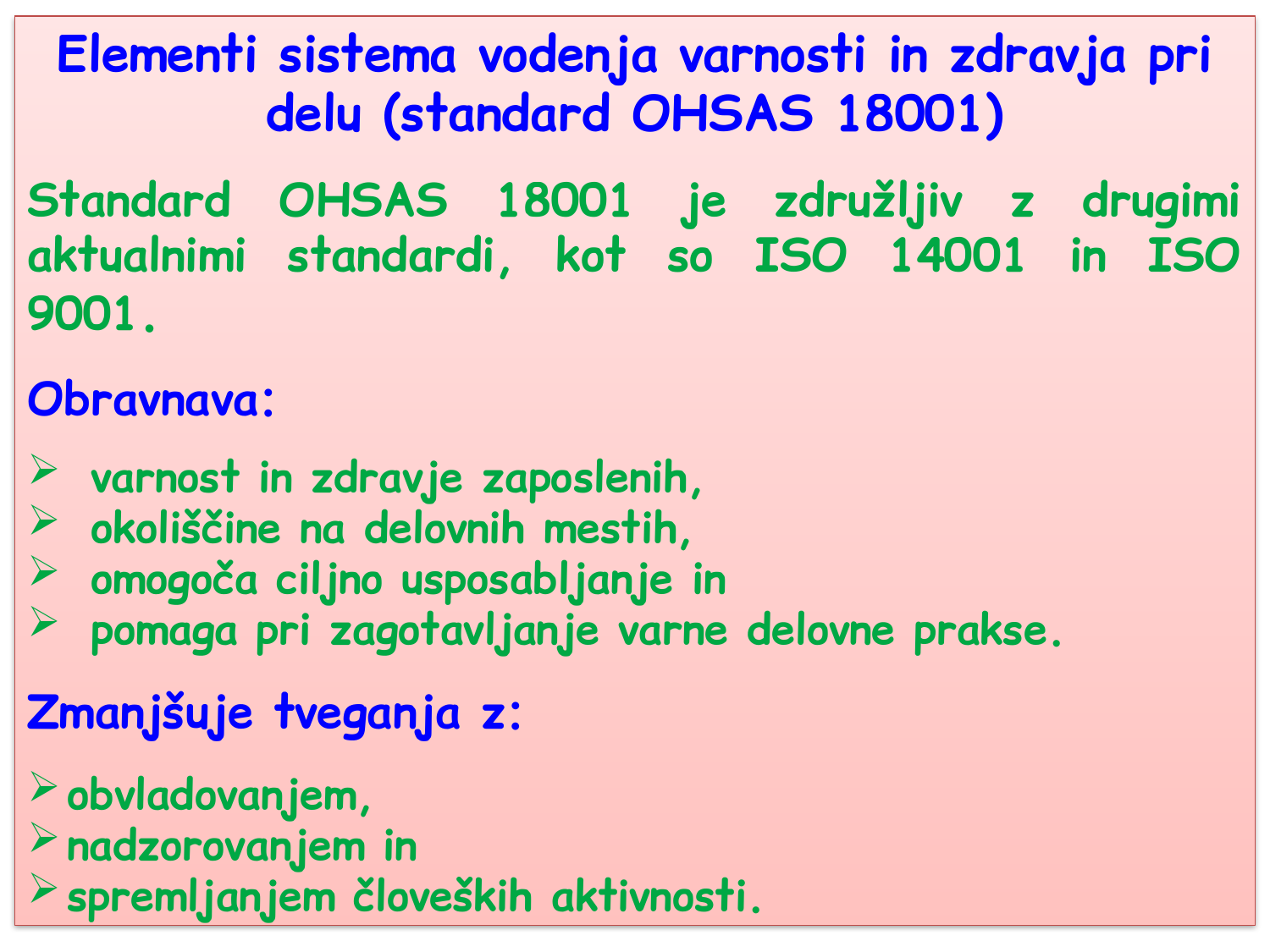

Elementi sistema vodenja varnosti in zdravja pri delu (standard OHSAS 18001)

Standard OHSAS 18001 je združljiv z drugimi aktualnimi standardi, kot so ISO 14001 in ISO 9001.

Obravnava:

varnost in zdravje zaposlenih,
okoliščine na delovnih mestih,
omogoča ciljno usposabljanje in
pomaga pri zagotavljanje varne delovne prakse.

Zmanjšuje tveganja z:

obvladovanjem,
nadzorovanjem in
spremljanjem človeških aktivnosti.